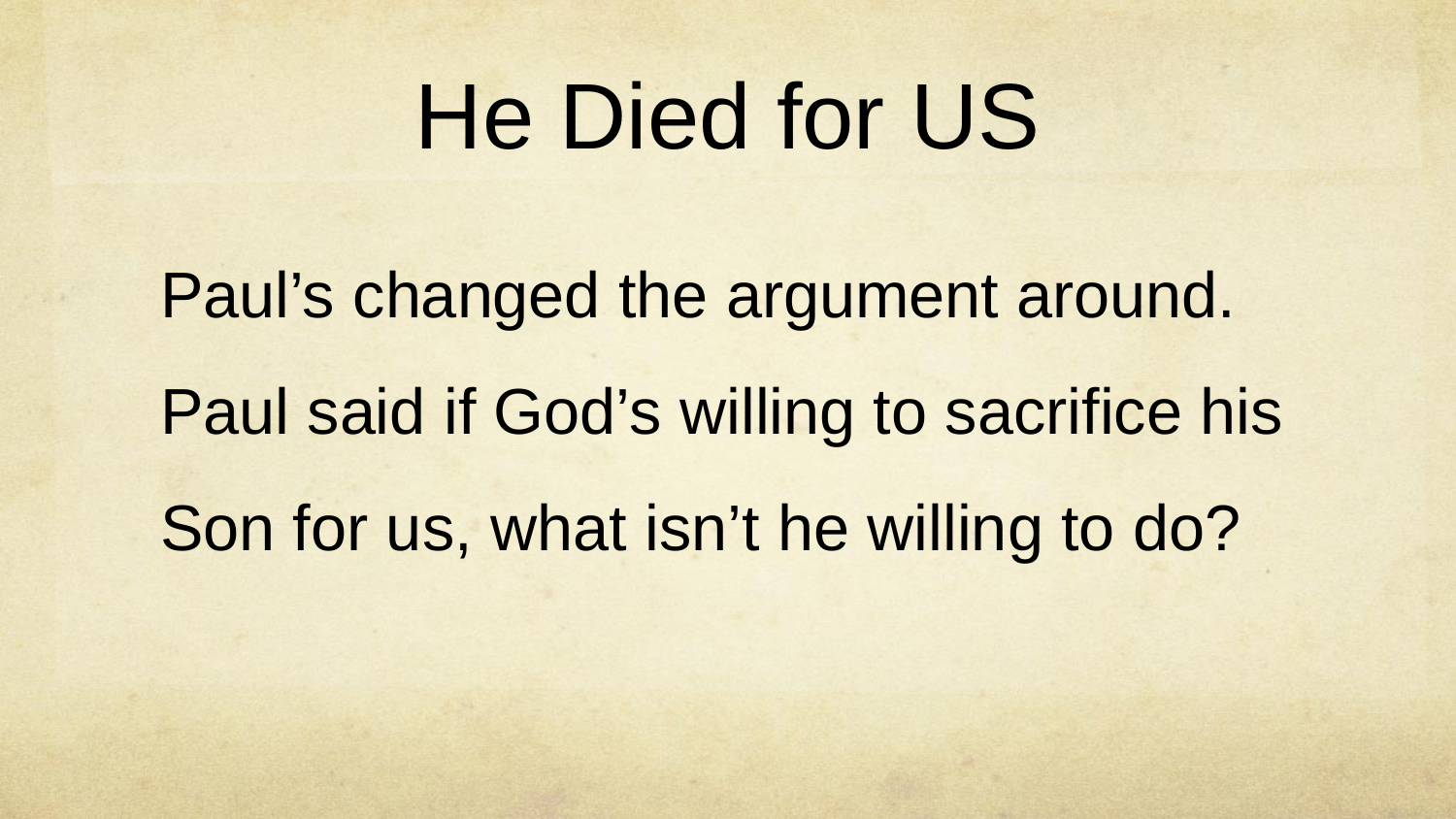

# He Died for US
Paul’s changed the argument around. Paul said if God’s willing to sacrifice his Son for us, what isn’t he willing to do?